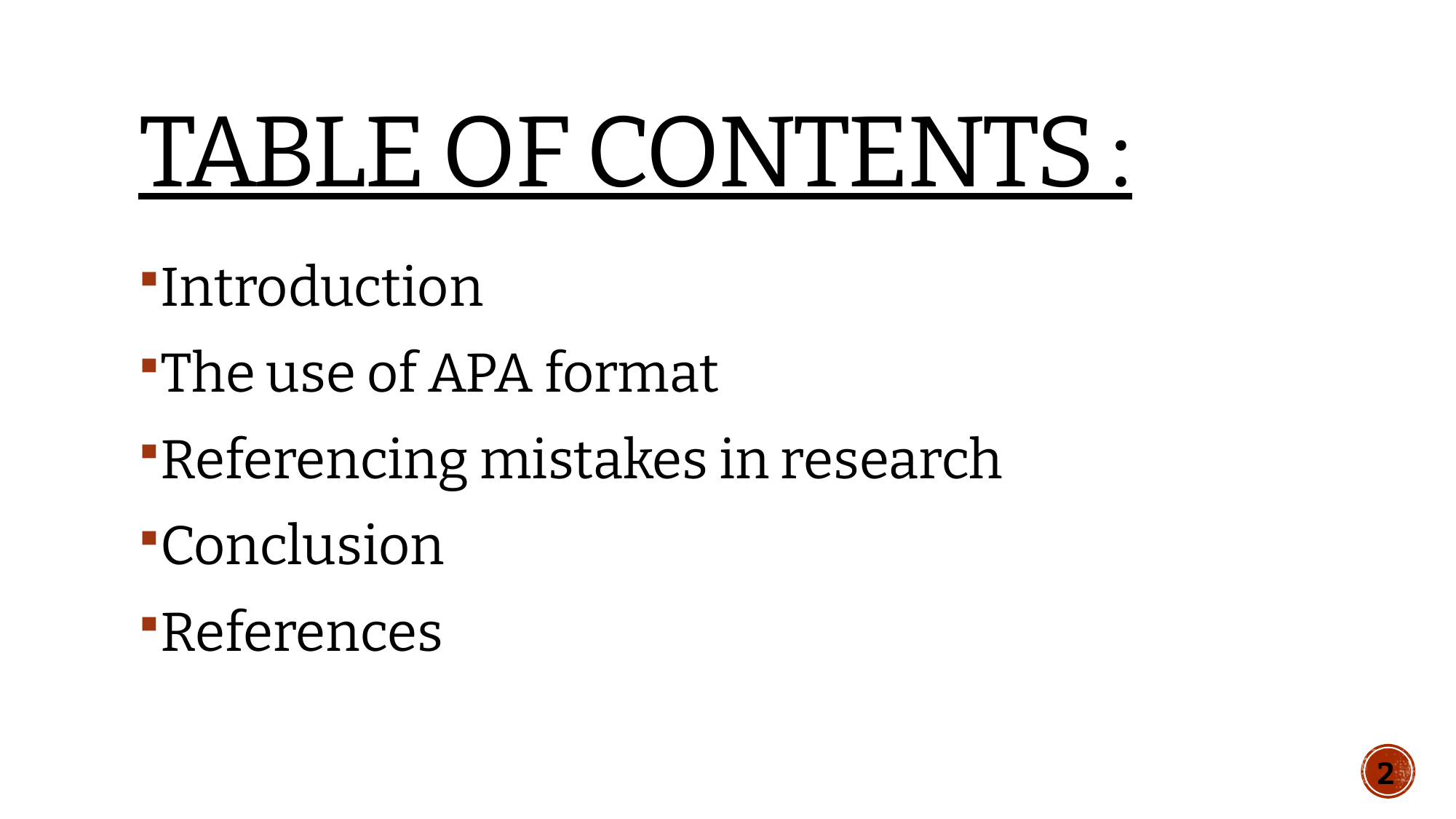

# Table of Contents :
Introduction
The use of APA format
Referencing mistakes in research
Conclusion
References
2